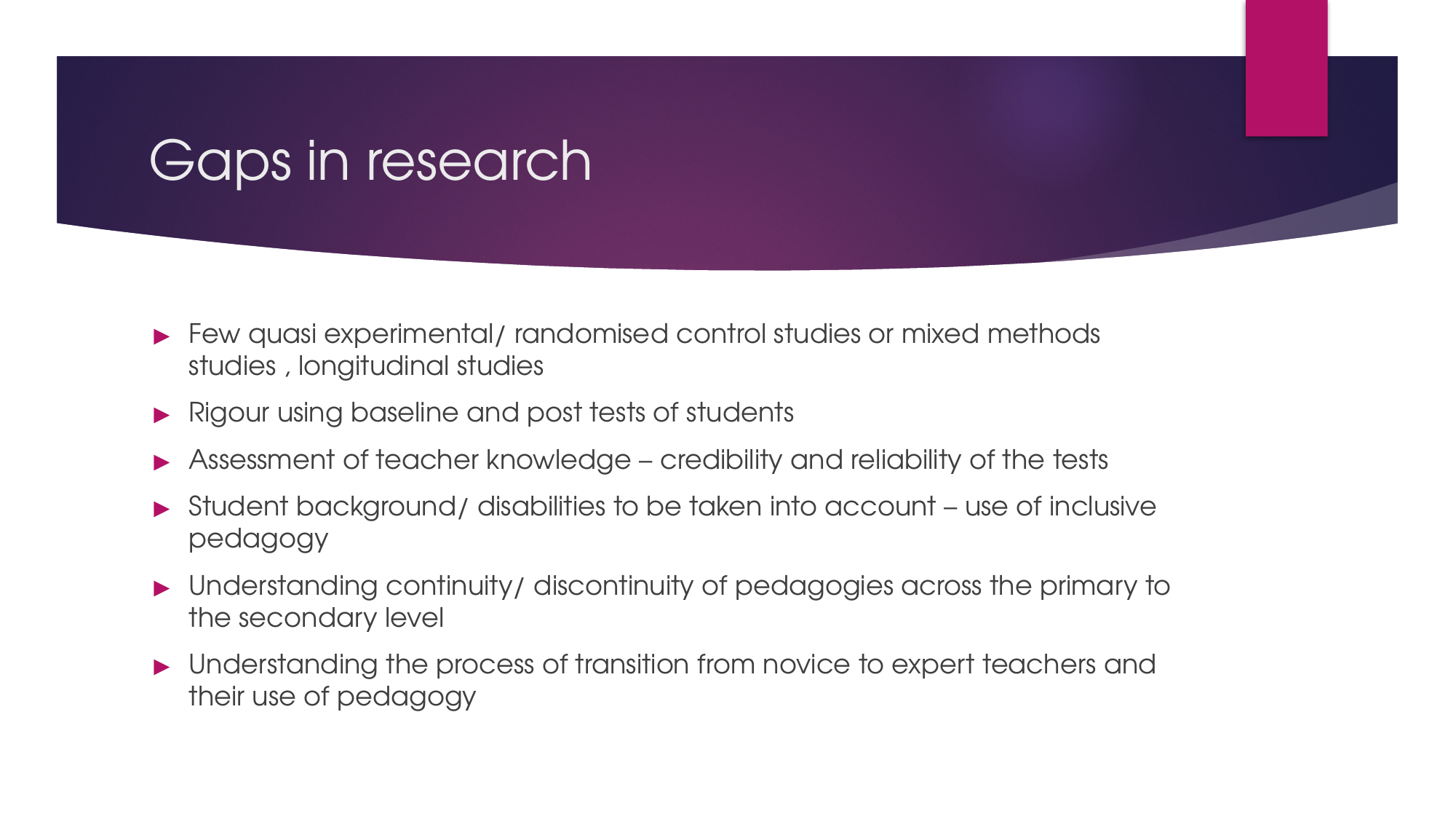

# Gaps in research
Few quasi experimental/ randomised control studies or mixed methods studies , longitudinal studies
Rigour using baseline and post tests of students
Assessment of teacher knowledge – credibility and reliability of the tests
Student background/ disabilities to be taken into account – use of inclusive pedagogy
Understanding continuity/ discontinuity of pedagogies across the primary to the secondary level
Understanding the process of transition from novice to expert teachers and their use of pedagogy